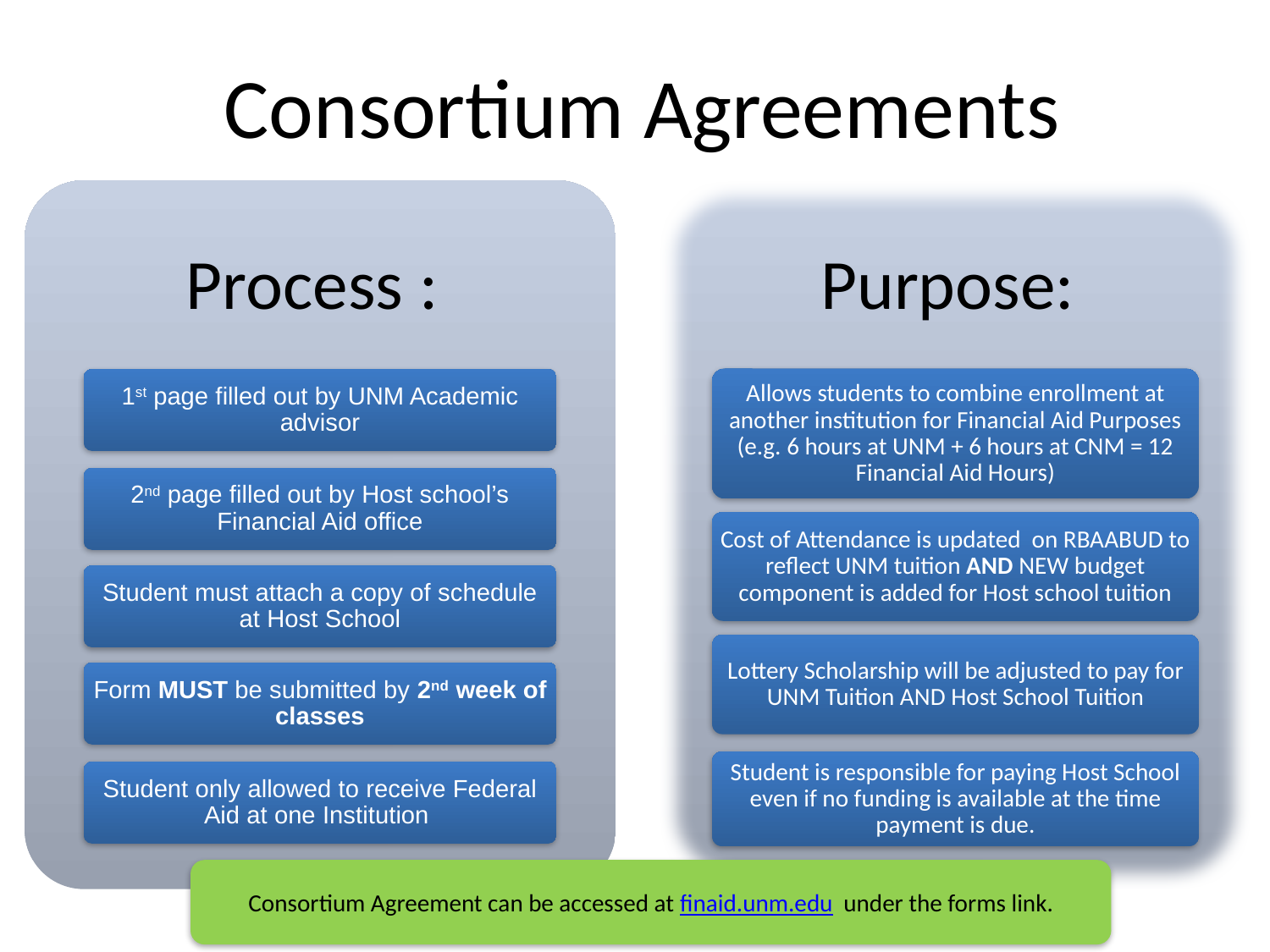

# Consortium Agreements
Process :
1st page filled out by UNM Academic advisor
2nd page filled out by Host school’s Financial Aid office
Student must attach a copy of schedule at Host School
Form MUST be submitted by 2nd week of classes
Student only allowed to receive Federal Aid at one Institution
Purpose:
Allows students to combine enrollment at another institution for Financial Aid Purposes (e.g. 6 hours at UNM + 6 hours at CNM = 12 Financial Aid Hours)
Cost of Attendance is updated  on RBAABUD to reflect UNM tuition AND NEW budget component is added for Host school tuition
Lottery Scholarship will be adjusted to pay for UNM Tuition AND Host School Tuition
Student is responsible for paying Host School even if no funding is available at the time payment is due.
Consortium Agreement can be accessed at finaid.unm.edu  under the forms link.